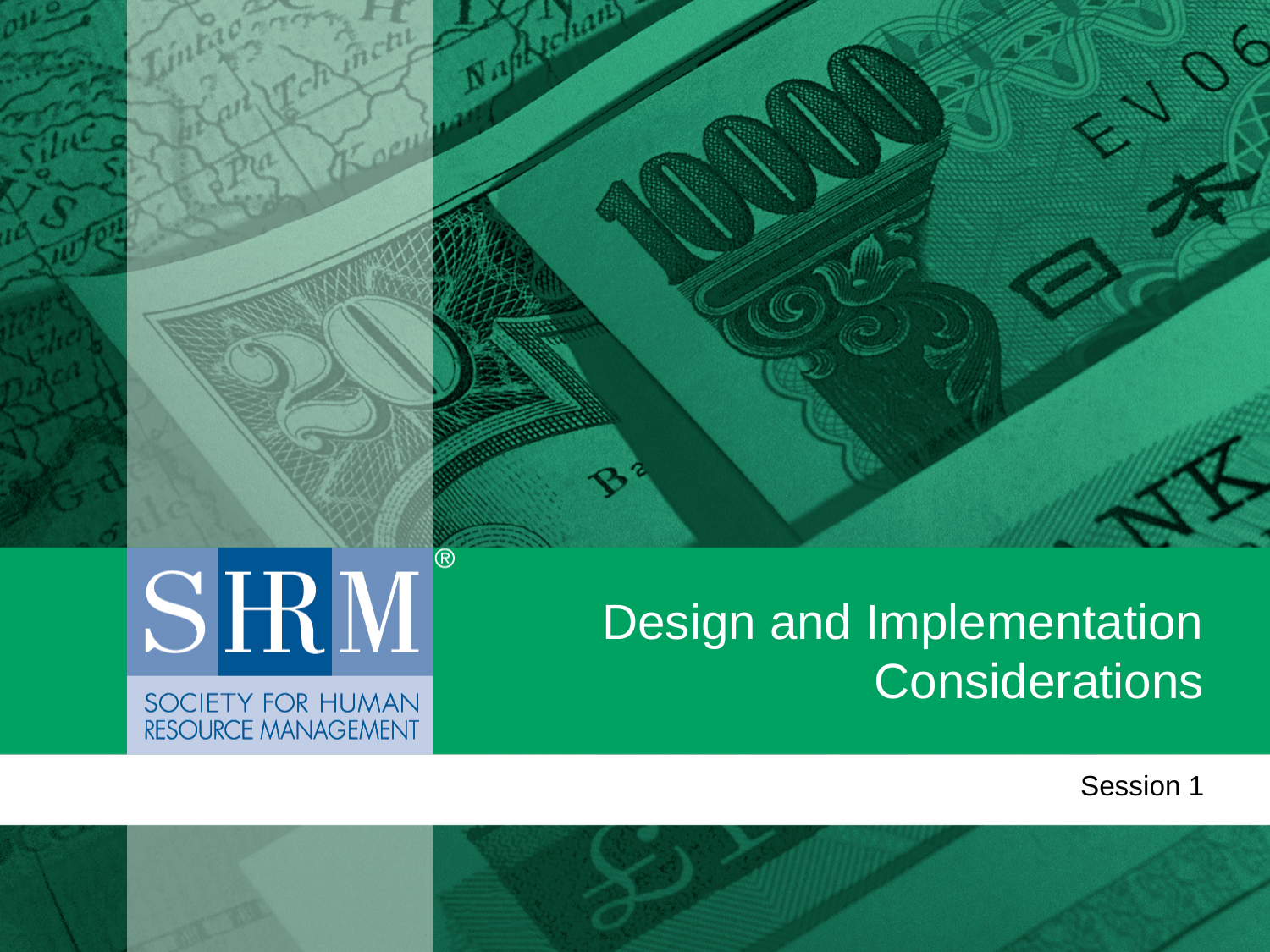

# Design and Implementation Considerations
Session 1